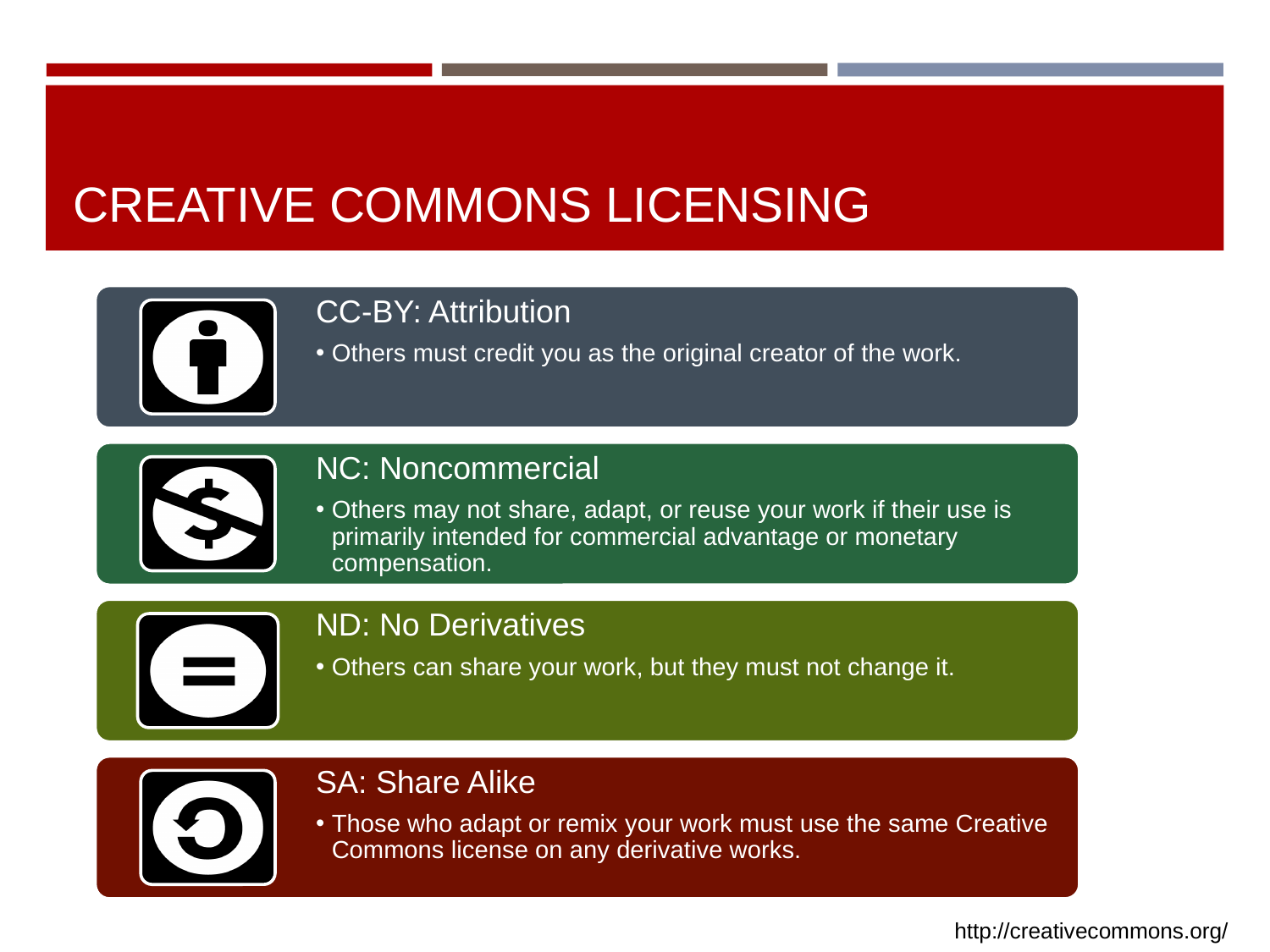

# CREATIVE COMMONS LICENSING

CC-BY: Attribution
Others must credit you as the original creator of the work.

NC: Noncommercial
Others may not share, adapt, or reuse your work if their use is primarily intended for commercial advantage or monetary compensation.

ND: No Derivatives
Others can share your work, but they must not change it.

SA: Share Alike
Those who adapt or remix your work must use the same Creative Commons license on any derivative works.

http://creativecommons.org/